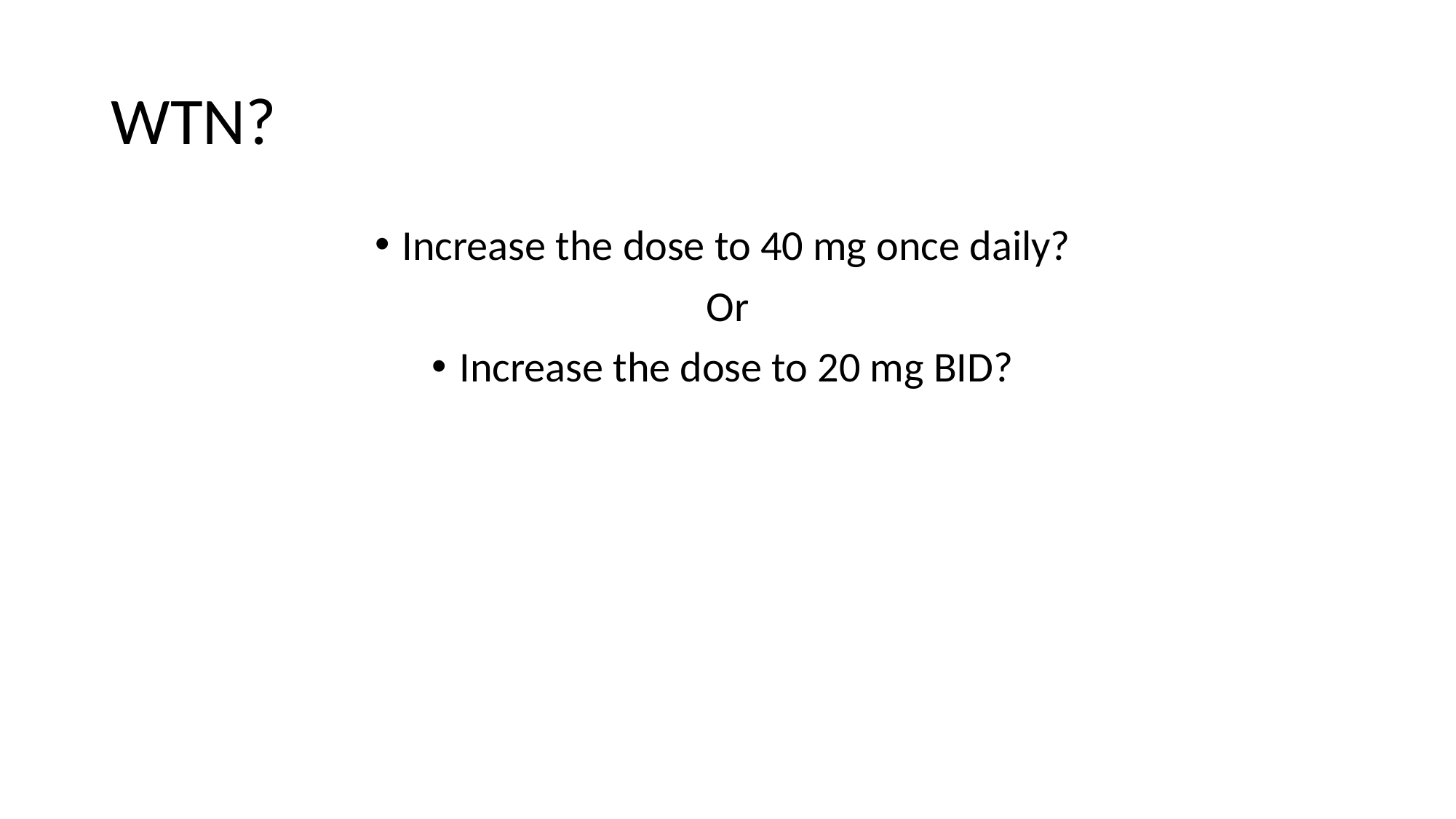

# WTN?
Increase the dose to 40 mg once daily?
Or
Increase the dose to 20 mg BID?